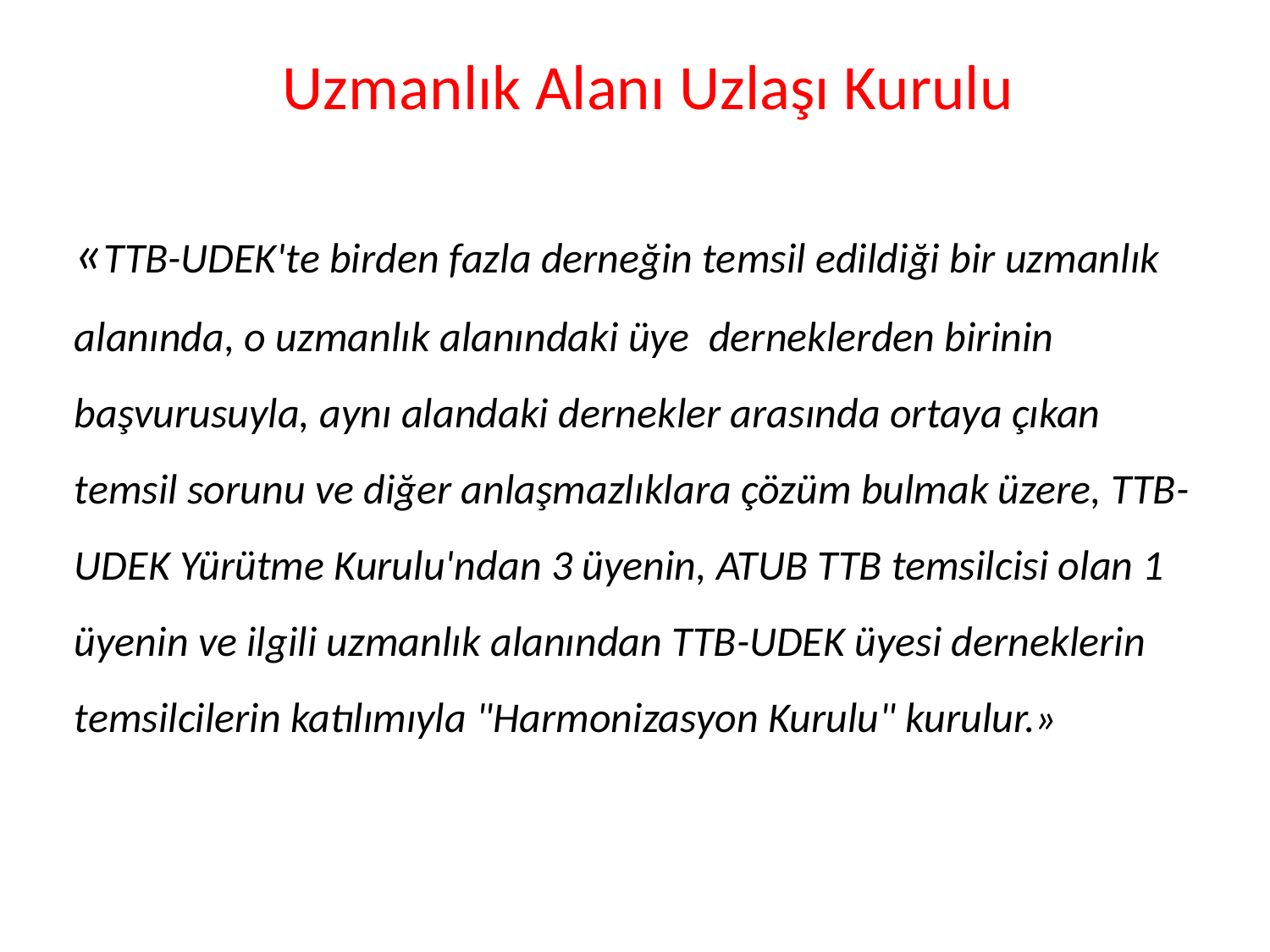

# Uzmanlık Alanı Uzlaşı Kurulu
«TTB-UDEK'te birden fazla derneğin temsil edildiği bir uzmanlık alanında, o uzmanlık alanındaki üye  derneklerden birinin başvurusuyla, aynı alandaki dernekler arasında ortaya çıkan temsil sorunu ve diğer anlaşmazlıklara çözüm bulmak üzere, TTB-UDEK Yürütme Kurulu'ndan 3 üyenin, ATUB TTB temsilcisi olan 1 üyenin ve ilgili uzmanlık alanından TTB-UDEK üyesi derneklerin temsilcilerin katılımıyla "Harmonizasyon Kurulu" kurulur.»